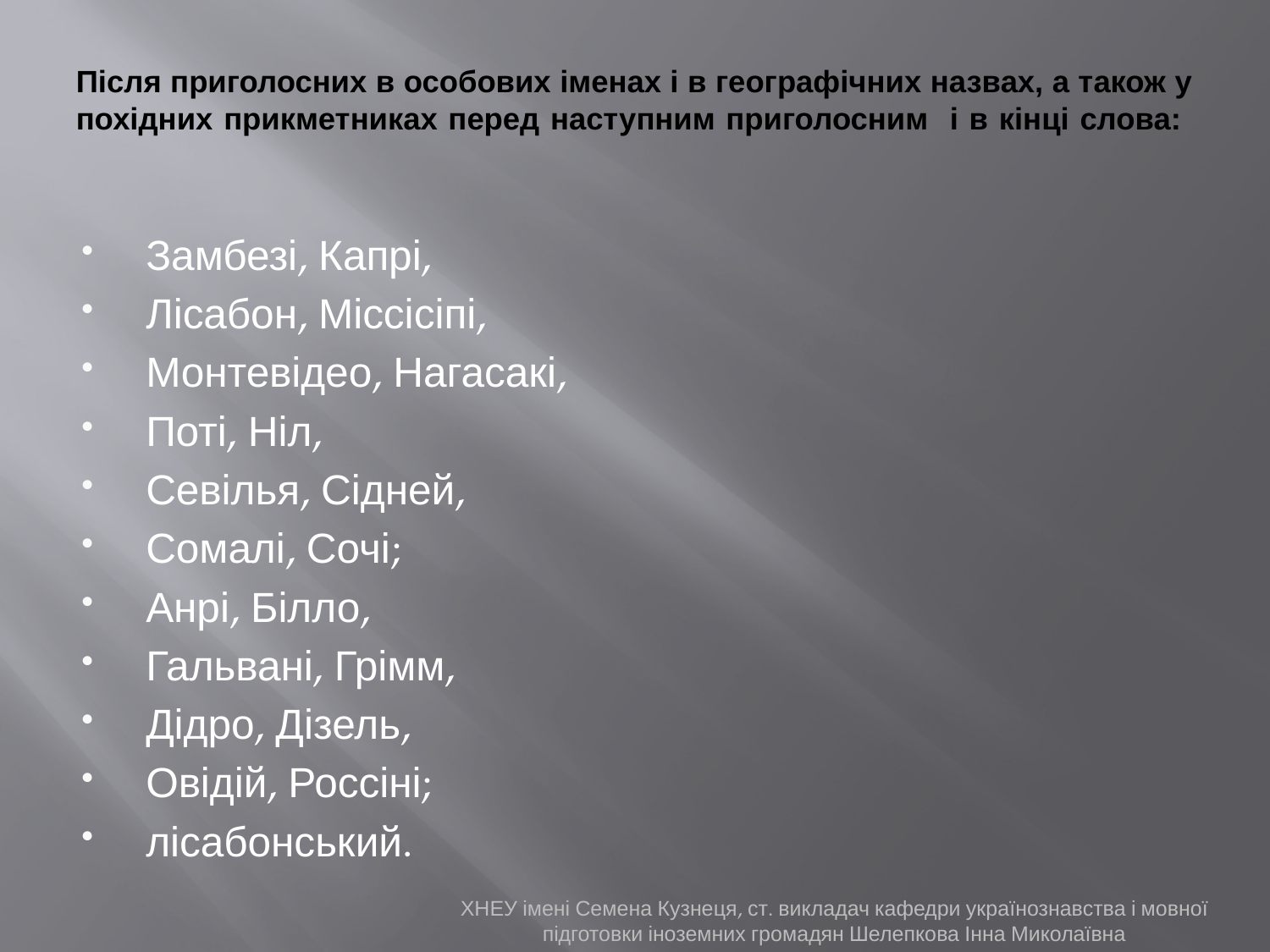

# Після приголосних в особових іменах і в географічних назвах, а також у похідних прикметниках перед наступним приголосним  і в кінці слова:
Замбезі, Капрі,
Лісабон, Міссісіпі,
Монтевідео, Нагасакі,
Поті, Ніл,
Севілья, Сідней,
Сомалі, Сочі;
Анрі, Білло,
Гальвані, Грімм,
Дідро, Дізель,
Овідій, Россіні;
лісабонський.

ХНЕУ імені Семена Кузнеця, ст. викладач кафедри українознавства і мовної підготовки іноземних громадян Шелепкова Інна Миколаївна